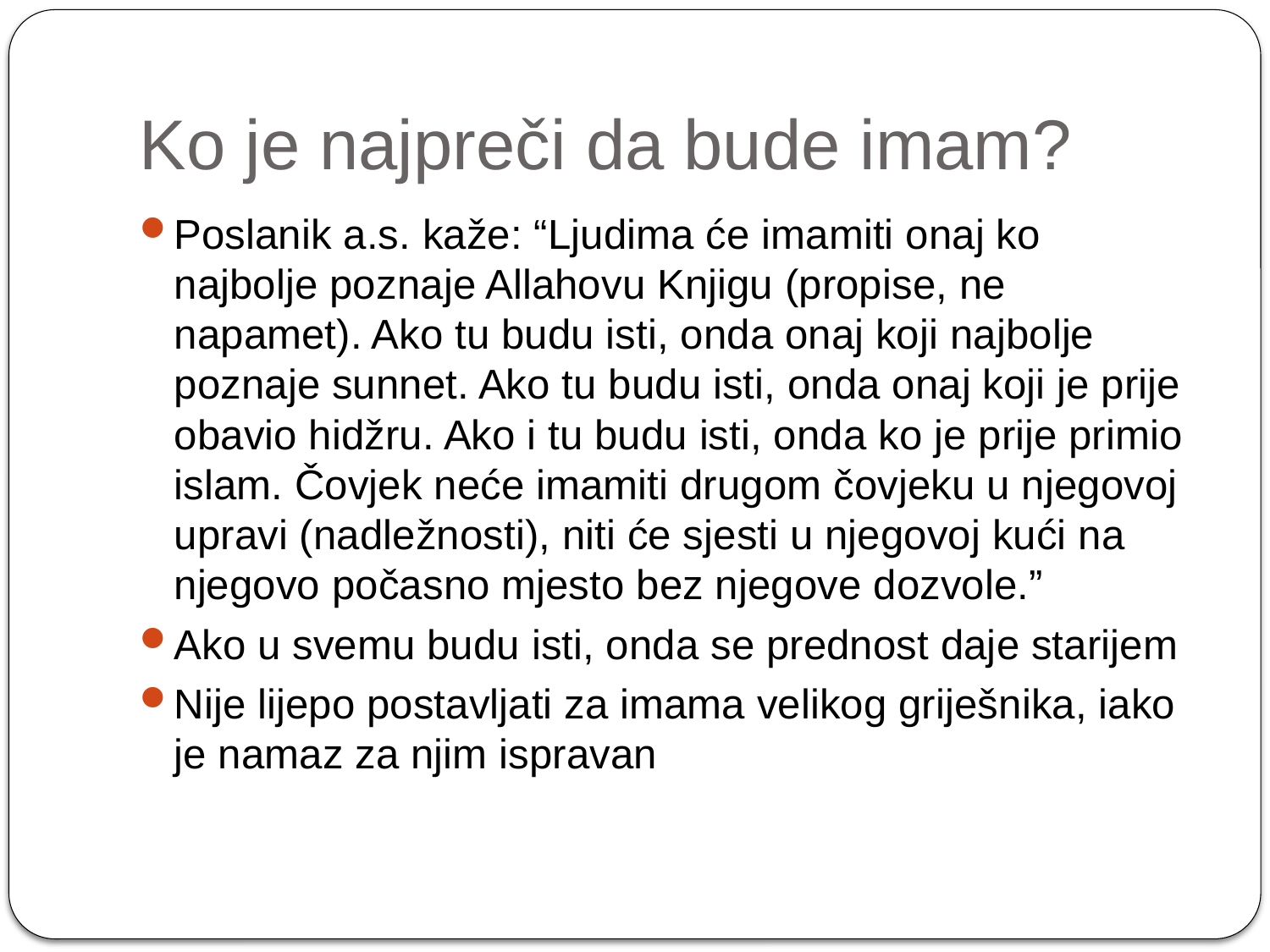

# Ko je najpreči da bude imam?
Poslanik a.s. kaže: “Ljudima će imamiti onaj ko najbolje poznaje Allahovu Knjigu (propise, ne napamet). Ako tu budu isti, onda onaj koji najbolje poznaje sunnet. Ako tu budu isti, onda onaj koji je prije obavio hidžru. Ako i tu budu isti, onda ko je prije primio islam. Čovjek neće imamiti drugom čovjeku u njegovoj upravi (nadležnosti), niti će sjesti u njegovoj kući na njegovo počasno mjesto bez njegove dozvole.”
Ako u svemu budu isti, onda se prednost daje starijem
Nije lijepo postavljati za imama velikog griješnika, iako je namaz za njim ispravan